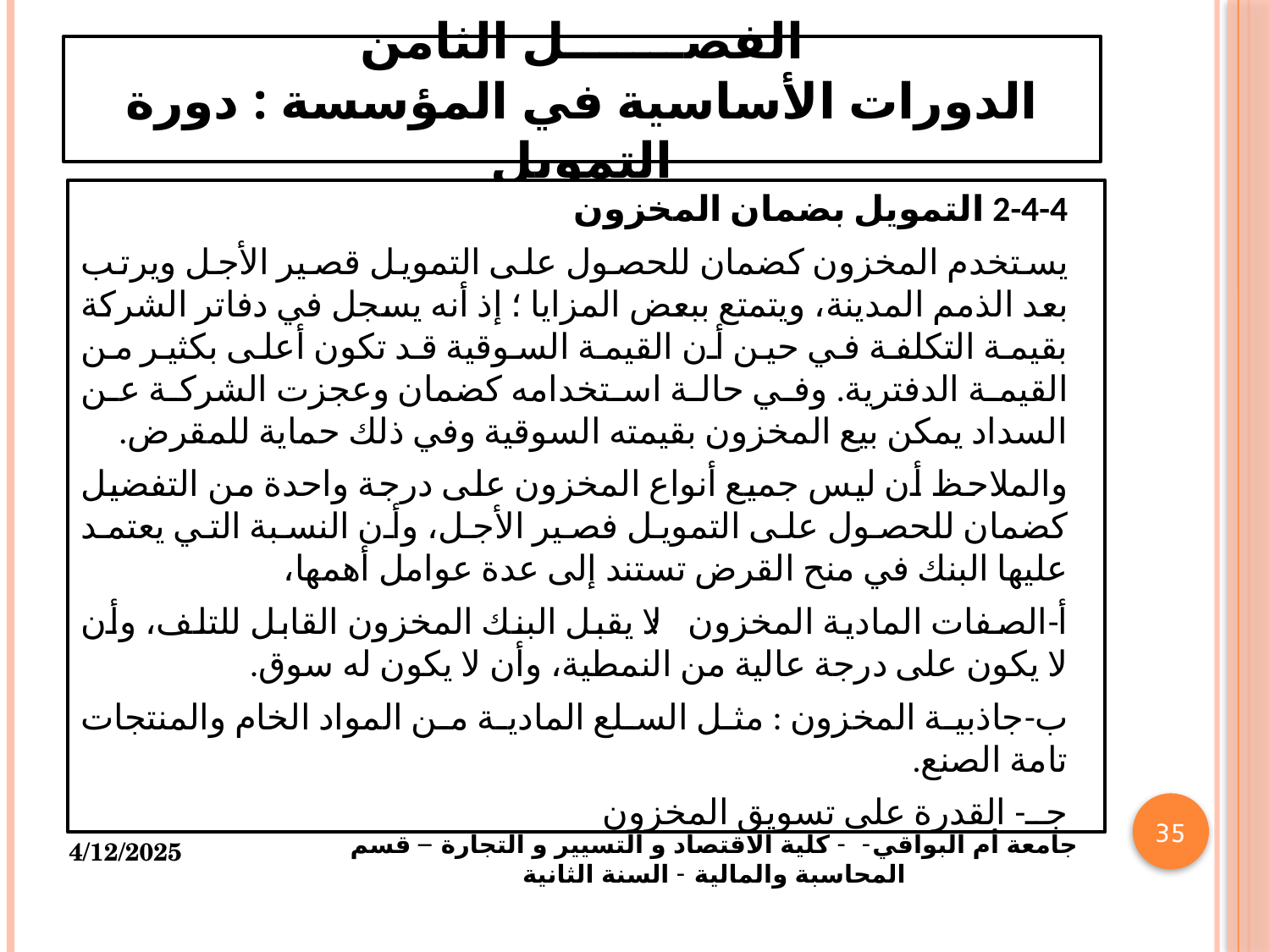

# الفصـــــــل الثامن الدورات الأساسية في المؤسسة : دورة التمويل
2-4-4 التمويل بضمان المخزون
يستخدم المخزون كضمان للحصول على التمويل قصير الأجل ويرتب بعد الذمم المدينة، ويتمتع ببعض المزايا ؛ إذ أنه يسجل في دفاتر الشركة بقيمة التكلفة في حين أن القيمة السوقية قد تكون أعلى بكثير من القيمة الدفترية. وفي حالة استخدامه كضمان وعجزت الشركة عن السداد يمكن بيع المخزون بقيمته السوقية وفي ذلك حماية للمقرض.
والملاحظ أن ليس جميع أنواع المخزون على درجة واحدة من التفضيل كضمان للحصول على التمويل فصير الأجل، وأن النسبة التي يعتمد عليها البنك في منح القرض تستند إلى عدة عوامل أهمها،
أ-الصفات المادية المخزون : لا يقبل البنك المخزون القابل للتلف، وأن لا يكون على درجة عالية من النمطية، وأن لا يكون له سوق.
ب-جاذبية المخزون : مثل السلع المادية من المواد الخام والمنتجات تامة الصنع.
جــ- القدرة على تسويق المخزون

35
4/12/2025
جامعة أم البواقي-  - كلية الاقتصاد و التسيير و التجارة – قسم المحاسبة والمالية - السنة الثانية